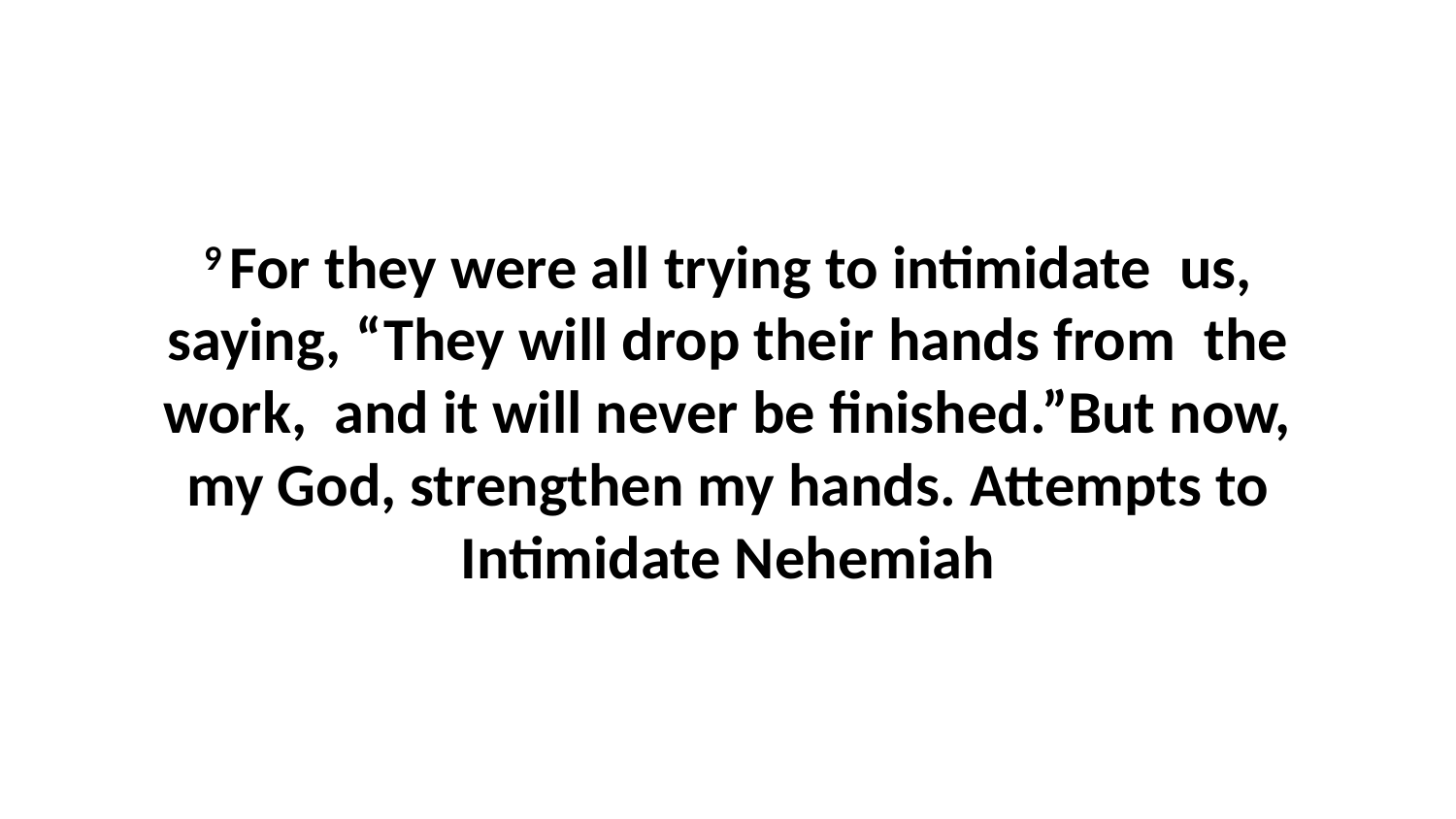

9 For they were all trying to intimidate  us, saying, “They will drop their hands from  the work,  and it will never be finished.”But now, my God, strengthen my hands. Attempts to Intimidate Nehemiah